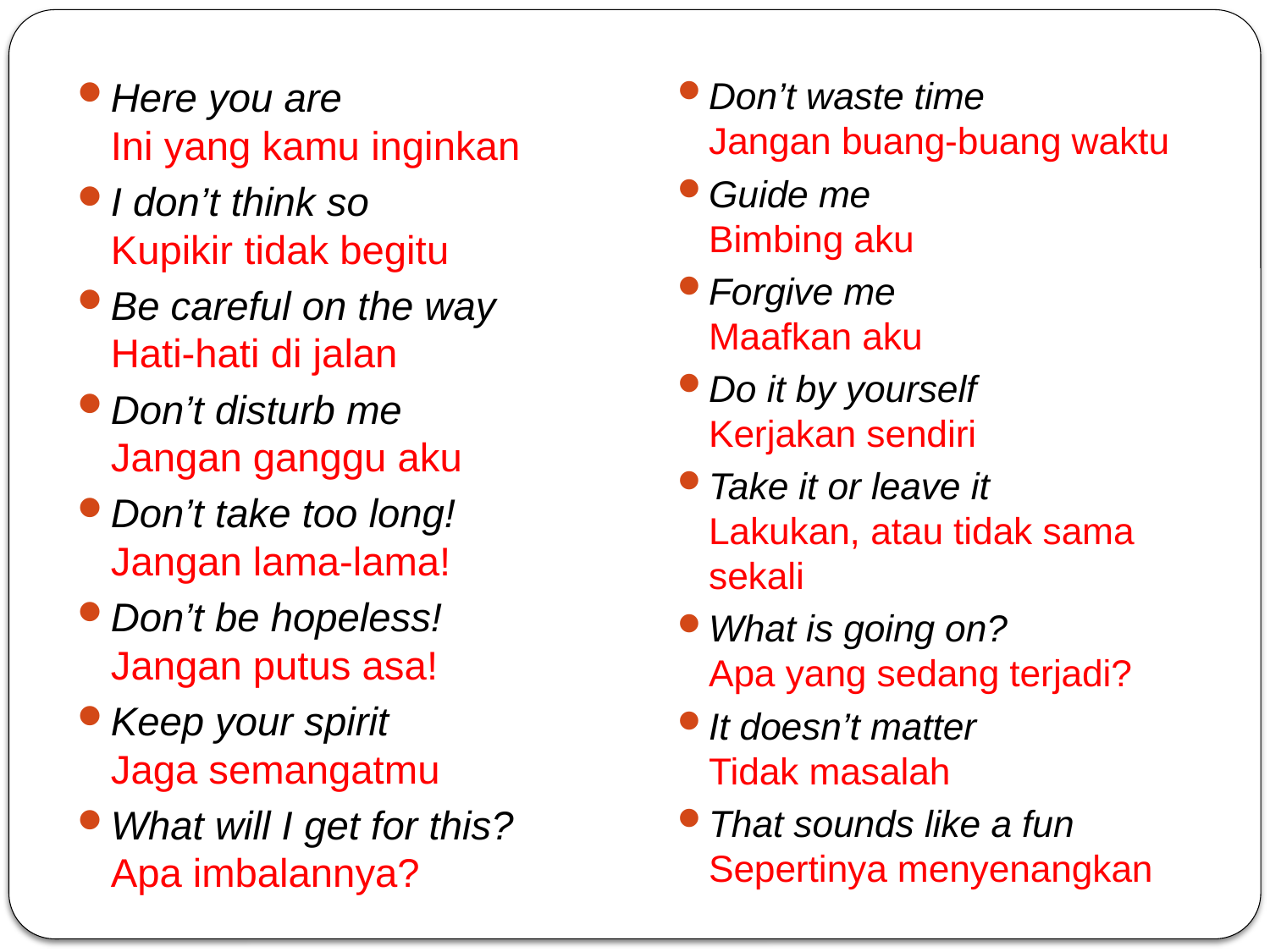

Here you are
Ini yang kamu inginkan
I don’t think so
Kupikir tidak begitu
Be careful on the way
Hati-hati di jalan
Don’t disturb me
Jangan ganggu aku
Don’t take too long!
Jangan lama-lama!
Don’t be hopeless!
Jangan putus asa!
Keep your spirit
Jaga semangatmu
What will I get for this?
Apa imbalannya?

Don’t waste time
Jangan buang-buang waktu
Guide me
Bimbing aku
Forgive me
Maafkan aku
Do it by yourself
Kerjakan sendiri
Take it or leave it
Lakukan, atau tidak sama sekali
What is going on?
Apa yang sedang terjadi?
It doesn’t matter
Tidak masalah
That sounds like a fun
Sepertinya menyenangkan